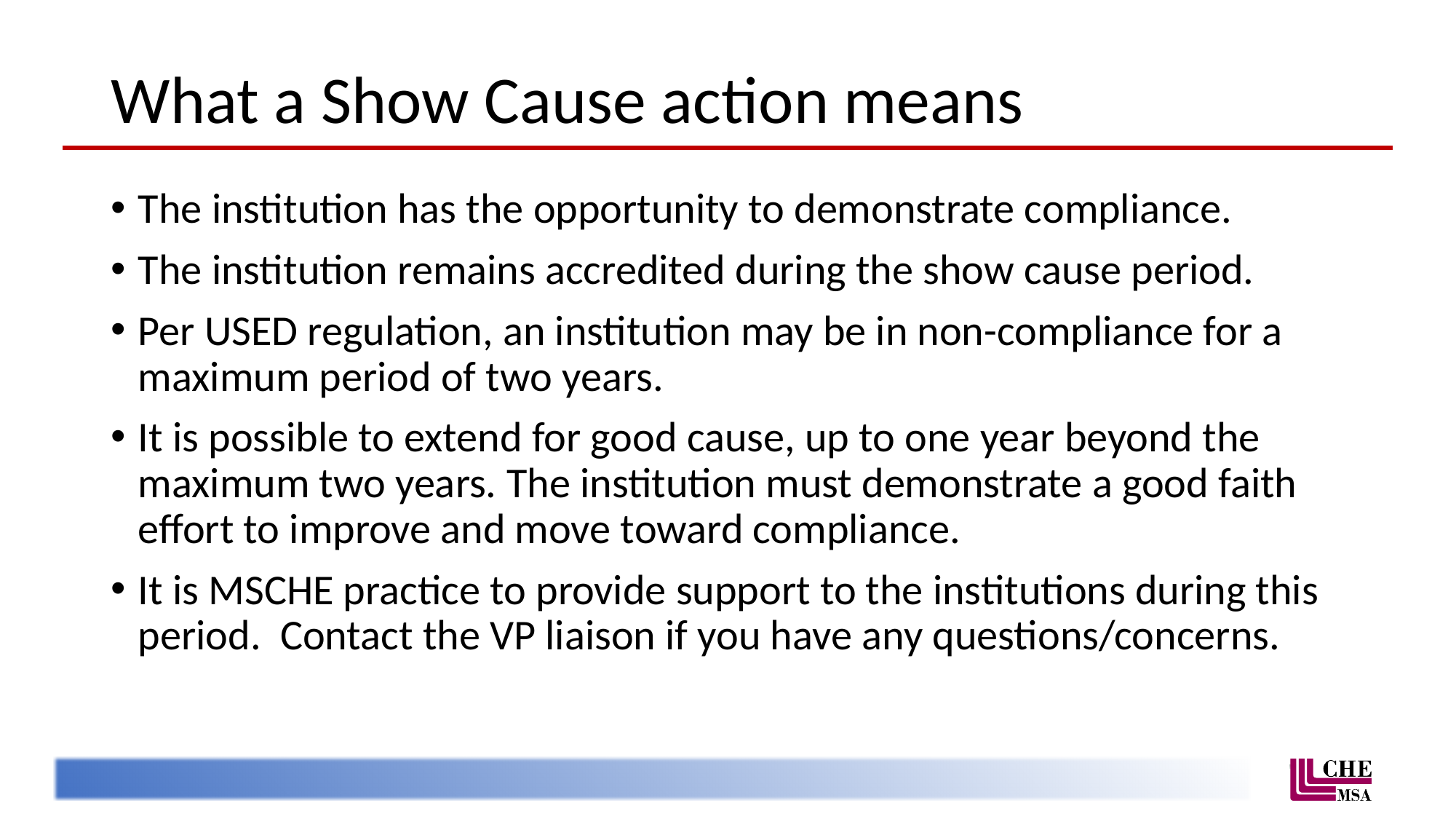

# What a Show Cause action means
The institution has the opportunity to demonstrate compliance.
The institution remains accredited during the show cause period.
Per USED regulation, an institution may be in non-compliance for a maximum period of two years.
It is possible to extend for good cause, up to one year beyond the maximum two years. The institution must demonstrate a good faith effort to improve and move toward compliance.
It is MSCHE practice to provide support to the institutions during this period.  Contact the VP liaison if you have any questions/concerns.